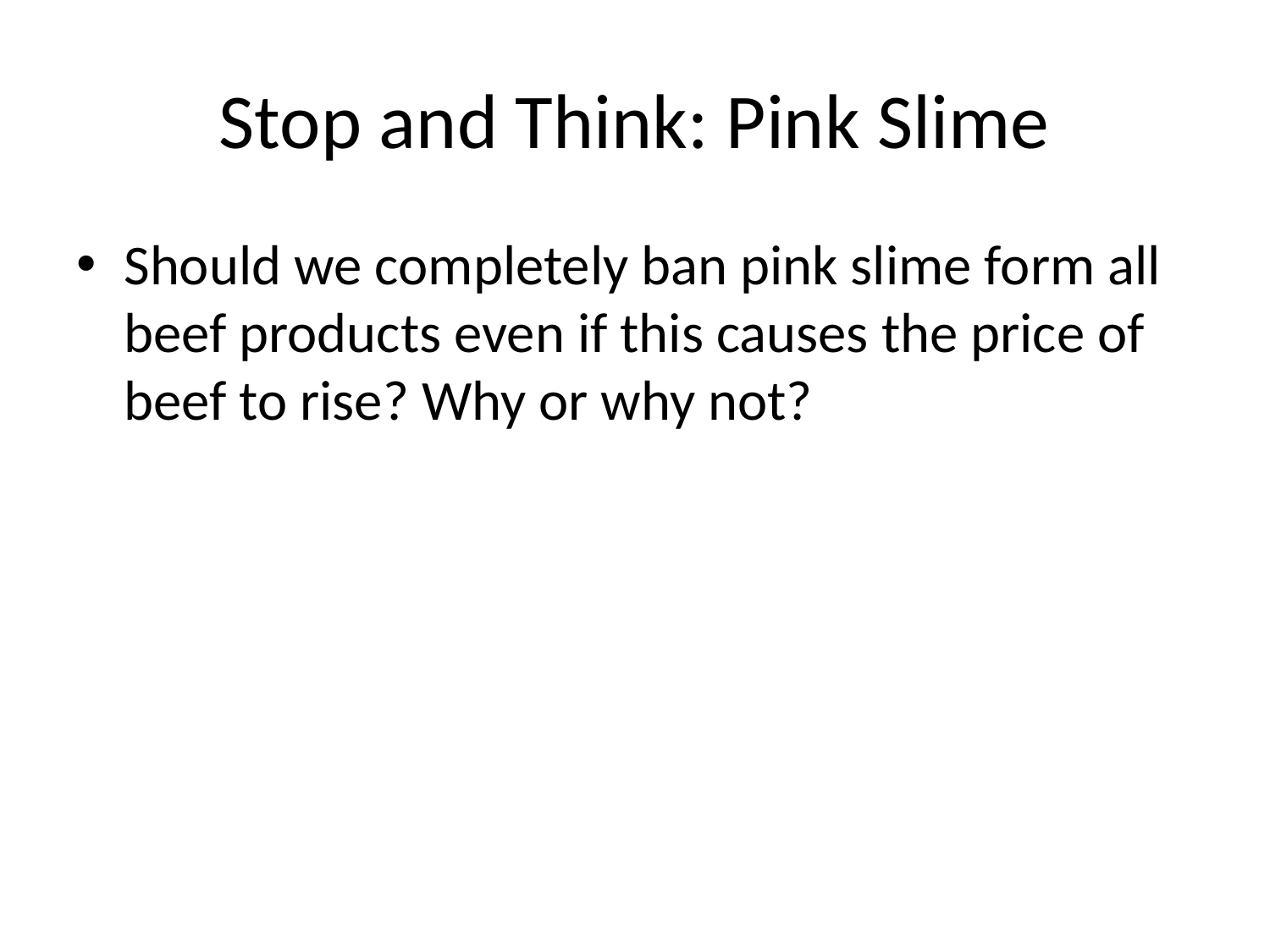

# Stop and Think: Pink Slime
Should we completely ban pink slime form all beef products even if this causes the price of beef to rise? Why or why not?